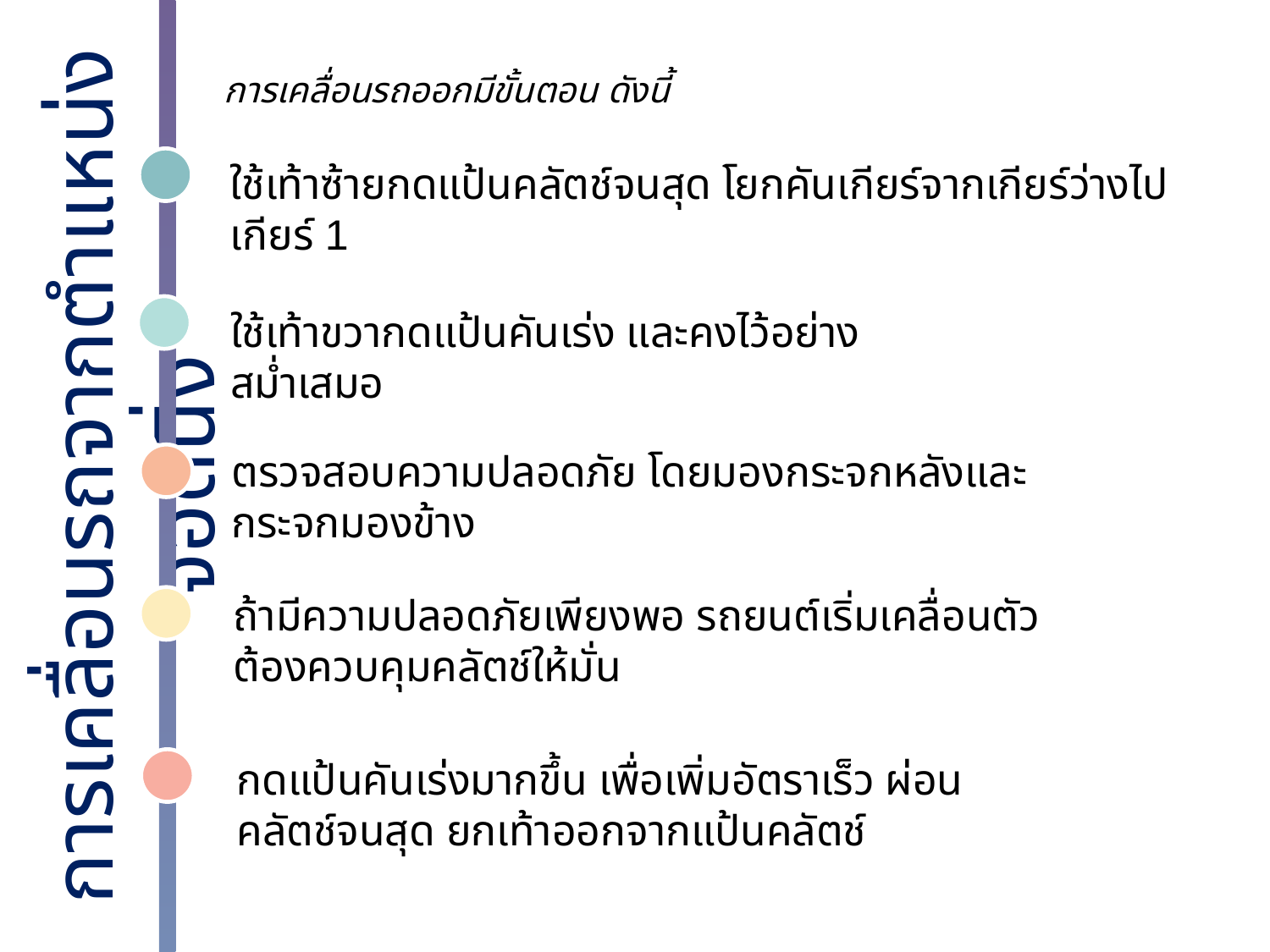

การเคลื่อนรถออกมีขั้นตอน ดังนี้

ใช้เท้าซ้ายกดแป้นคลัตช์จนสุด โยกคันเกียร์จากเกียร์ว่างไปเกียร์ 1

ใช้เท้าขวากดแป้นคันเร่ง และคงไว้อย่างสม่ำเสมอ
การเคลื่อนรถจากตำแหน่งจอดนิ่ง
ตรวจสอบความปลอดภัย โดยมองกระจกหลังและกระจกมองข้าง

ถ้ามีความปลอดภัยเพียงพอ รถยนต์เริ่มเคลื่อนตัวต้องควบคุมคลัตช์ให้มั่น

กดแป้นคันเร่งมากขึ้น เพื่อเพิ่มอัตราเร็ว ผ่อนคลัตช์จนสุด ยกเท้าออกจากแป้นคลัตช์